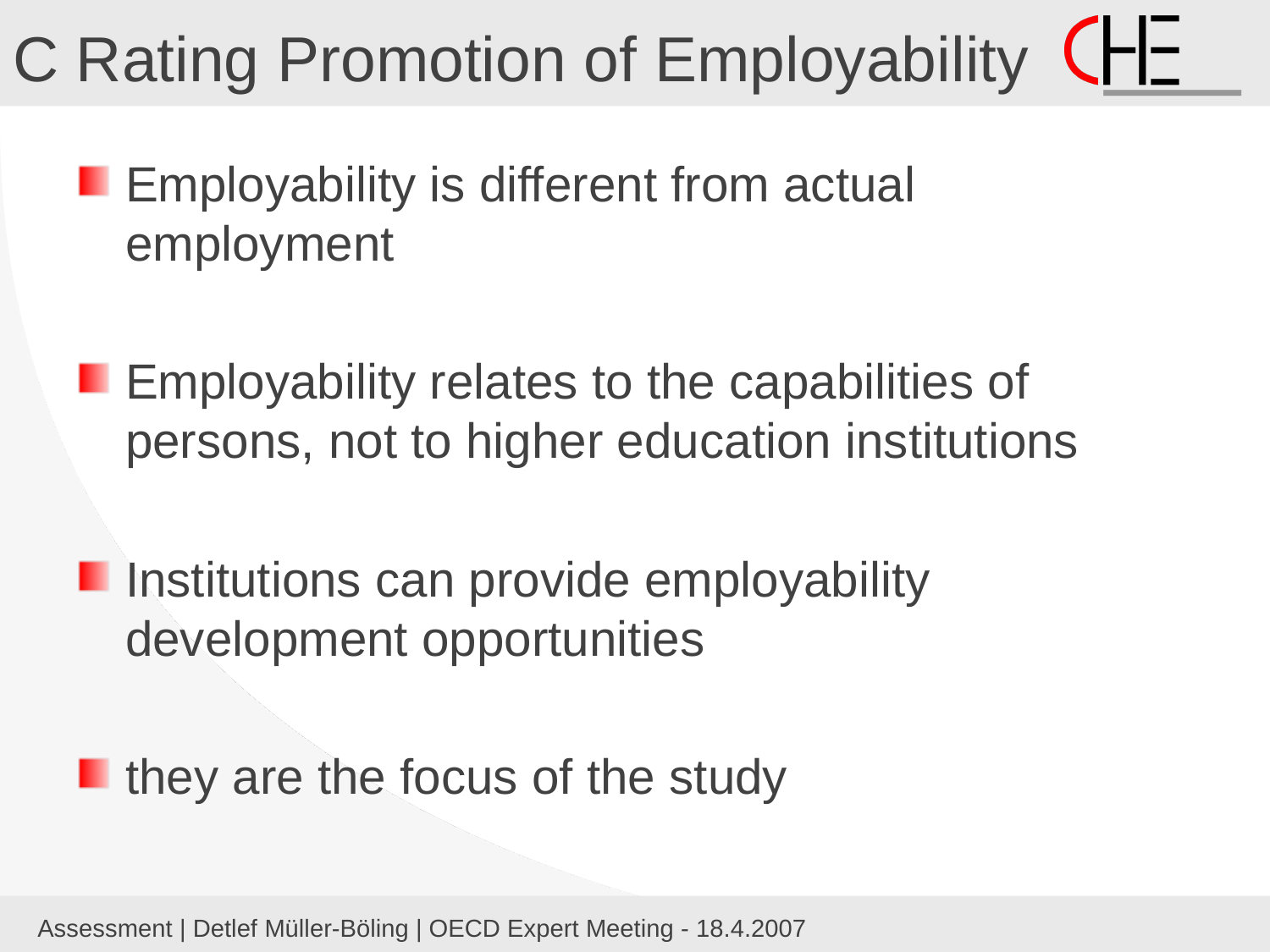

# C Rating Promotion of Employability
Employability is different from actual employment

Employability relates to the capabilities of persons, not to higher education institutions

Institutions can provide employability development opportunities

they are the focus of the study

Assessment | Detlef Müller-Böling | OECD Expert Meeting - 18.4.2007